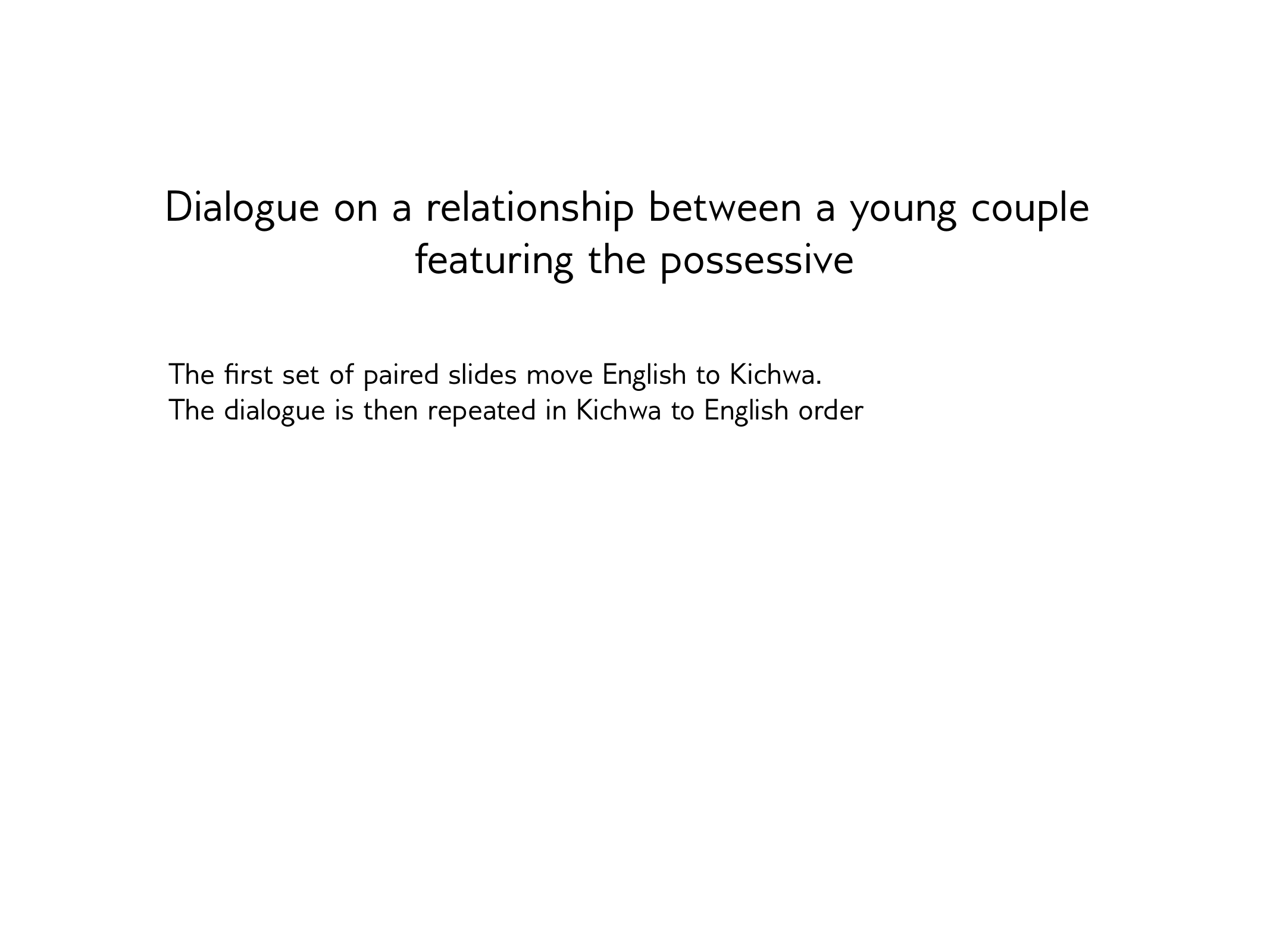

Dialogue on a relationship between a young couple  featuring the possessive
The first set of paired slides move English to Kichwa.
The dialogue is then repeated in Kichwa to English order